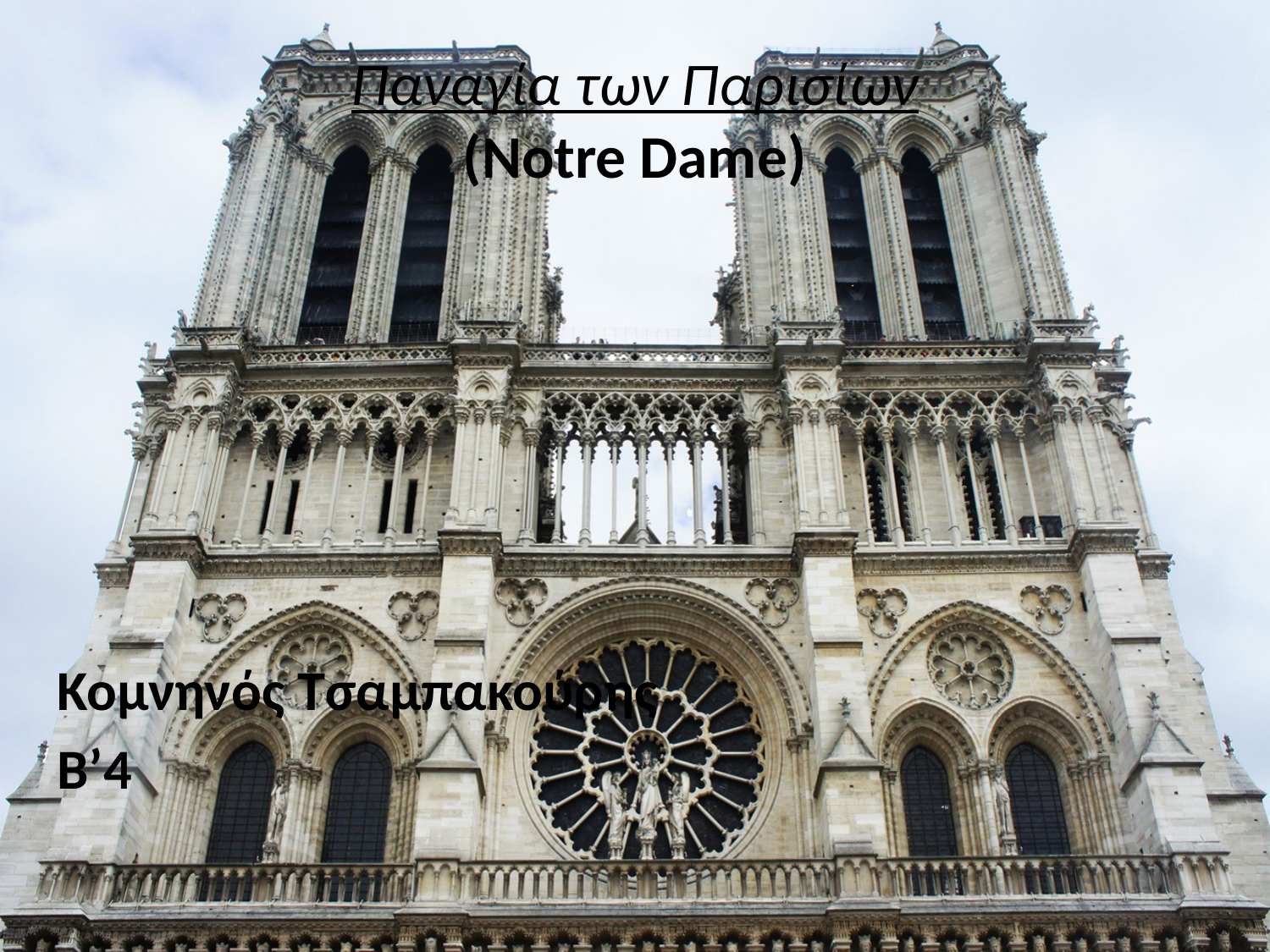

# Παναγία των Παρισίων (Notre Dame)
Κομνηνός Τσαμπακούρης
Β’4